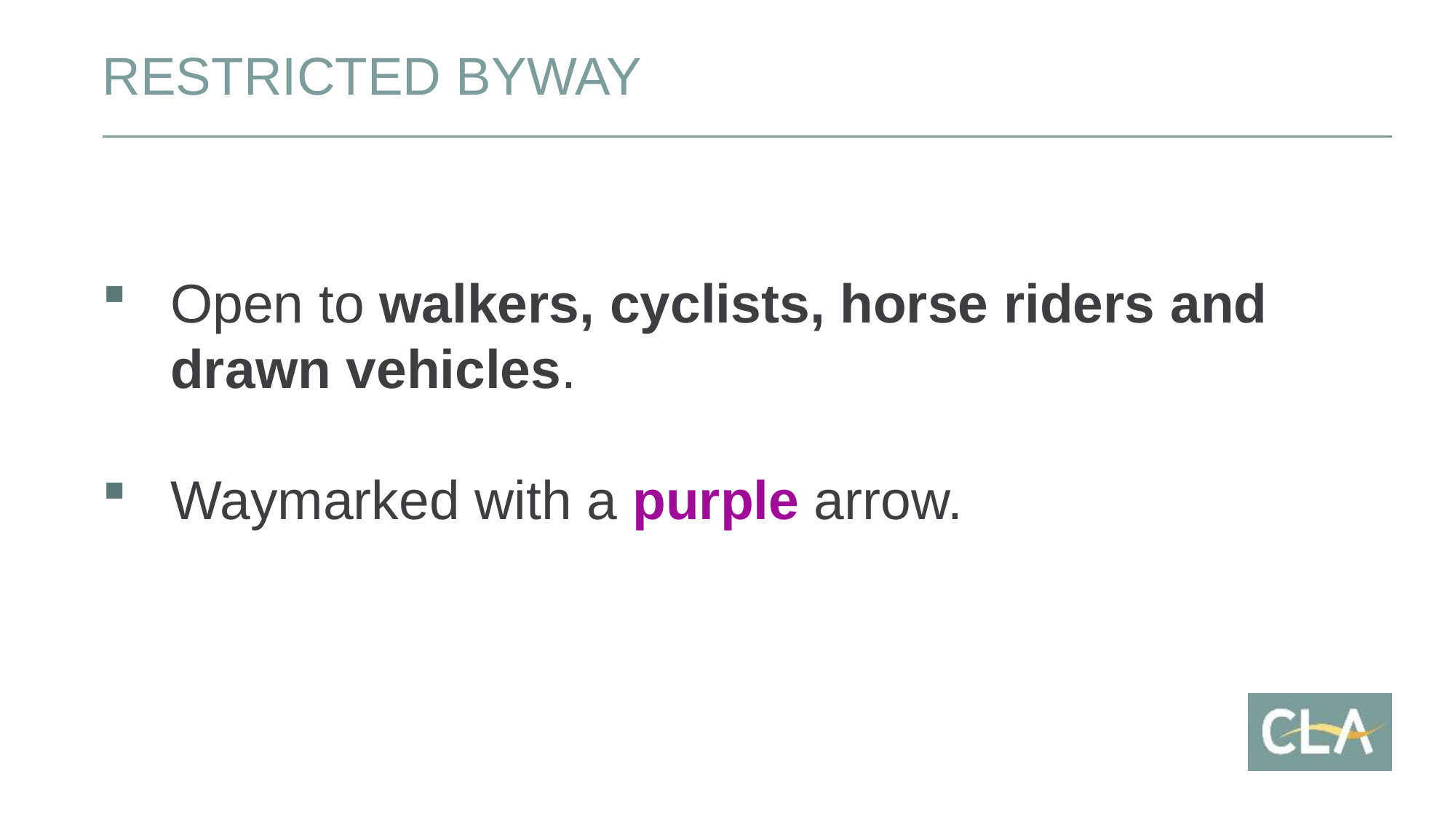

# RESTRICTED byway
Open to walkers, cyclists, horse riders and drawn vehicles.

Waymarked with a purple arrow.